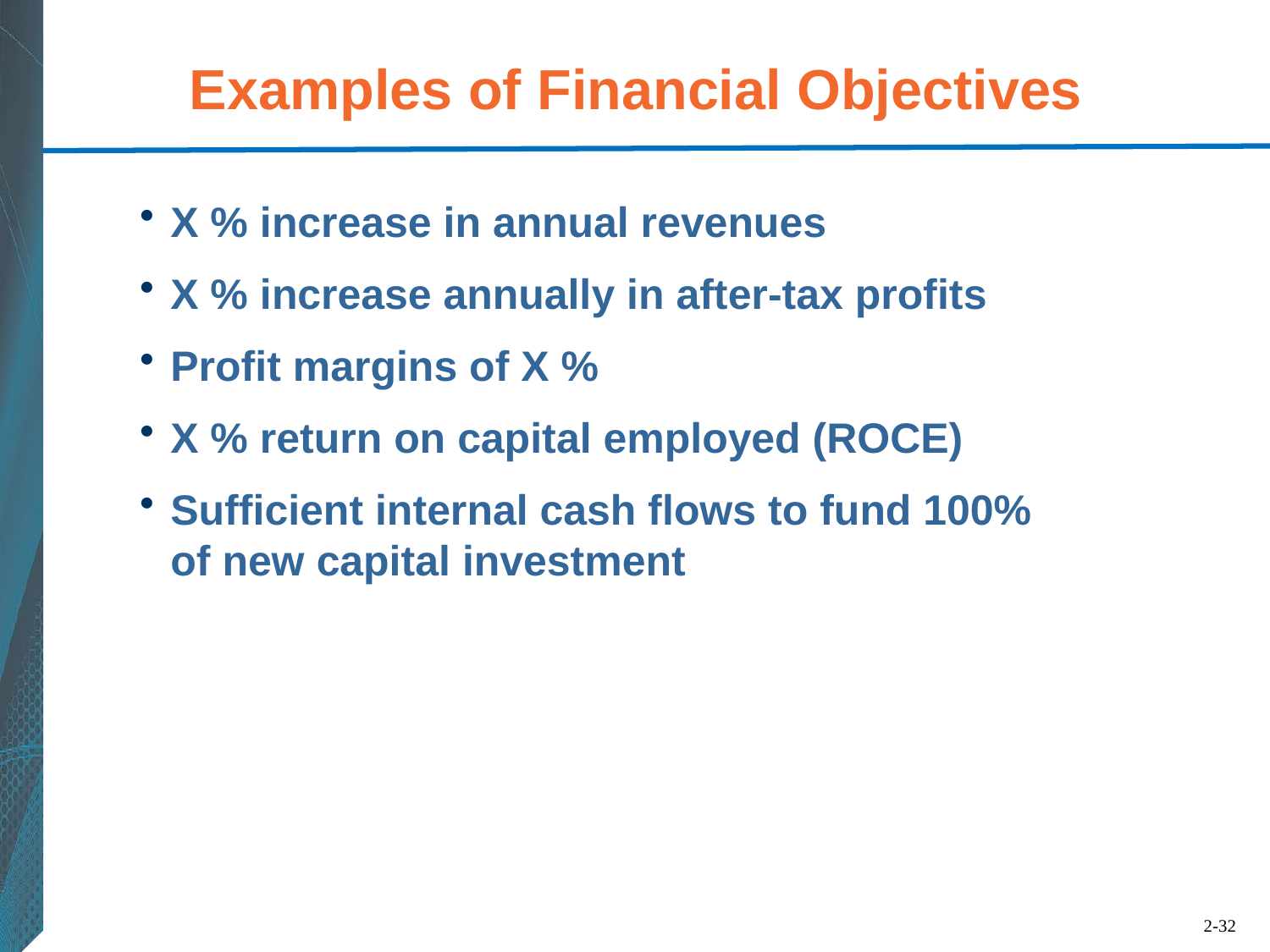

# Examples of Financial Objectives
X % increase in annual revenues
X % increase annually in after-tax profits
Profit margins of X %
X % return on capital employed (ROCE)
Sufficient internal cash flows to fund 100% of new capital investment